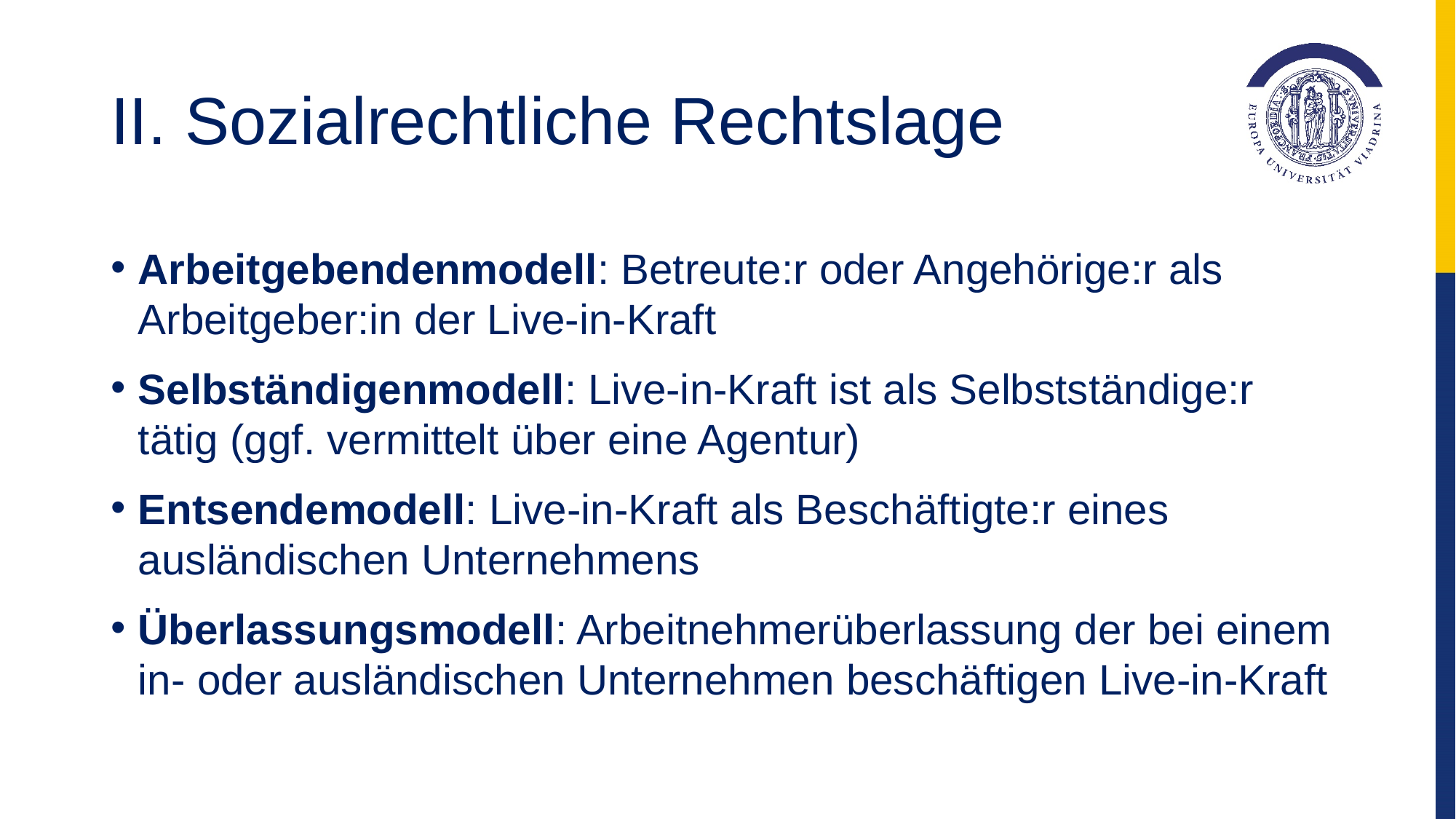

# II. Sozialrechtliche Rechtslage
Arbeitgebendenmodell: Betreute:r oder Angehörige:r als Arbeitgeber:in der Live-in-Kraft
Selbständigenmodell: Live-in-Kraft ist als Selbstständige:r tätig (ggf. vermittelt über eine Agentur)
Entsendemodell: Live-in-Kraft als Beschäftigte:r eines ausländischen Unternehmens
Überlassungsmodell: Arbeitnehmerüberlassung der bei einem in- oder ausländischen Unternehmen beschäftigen Live-in-Kraft